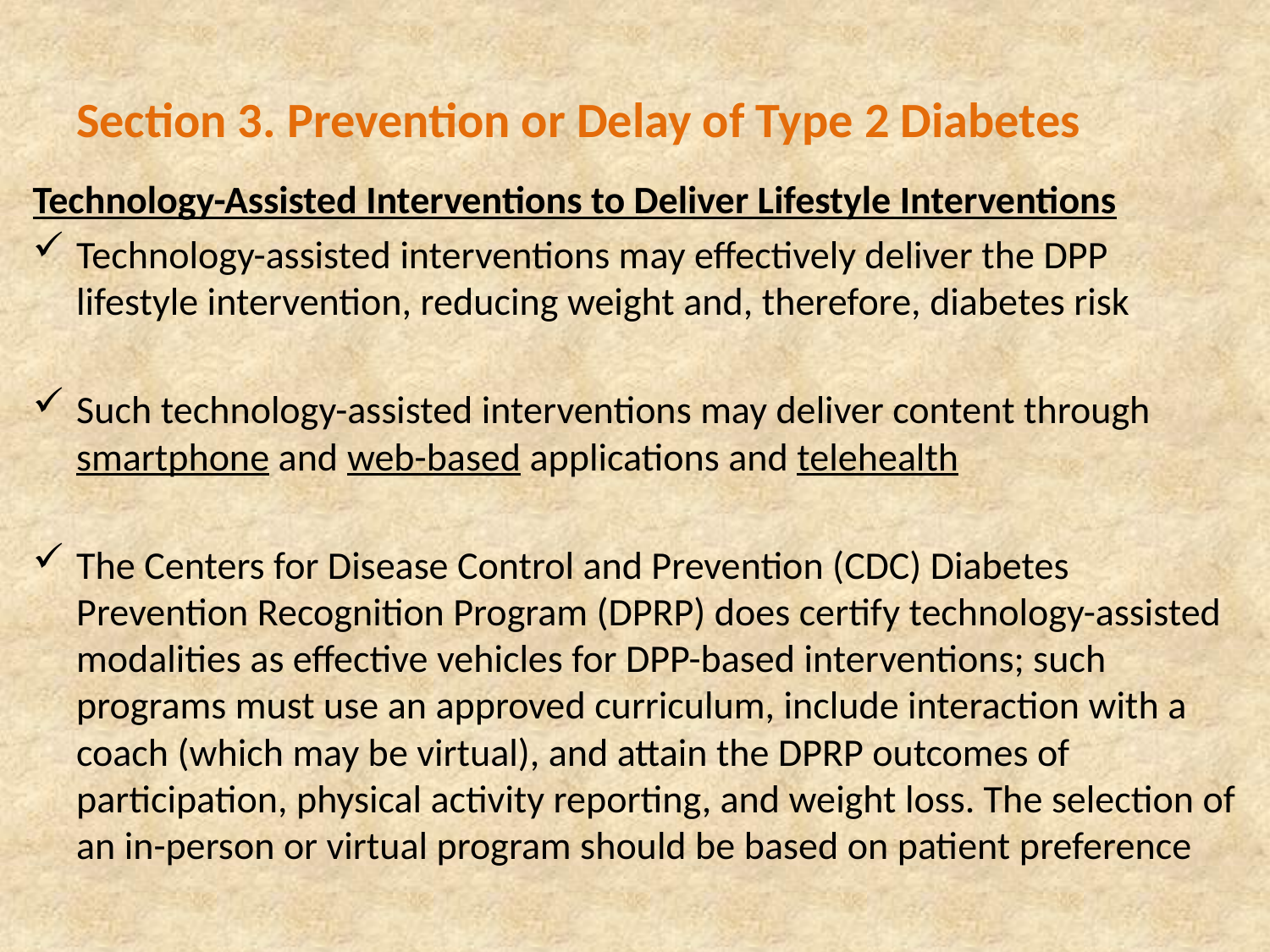

# Section 3. Prevention or Delay of Type 2 Diabetes
Technology-Assisted Interventions to Deliver Lifestyle Interventions
Technology-assisted interventions may effectively deliver the DPP lifestyle intervention, reducing weight and, therefore, diabetes risk

Such technology-assisted interventions may deliver content through smartphone and web-based applications and telehealth

The Centers for Disease Control and Prevention (CDC) Diabetes Prevention Recognition Program (DPRP) does certify technology-assisted modalities as effective vehicles for DPP-based interventions; such programs must use an approved curriculum, include interaction with a coach (which may be virtual), and attain the DPRP outcomes of participation, physical activity reporting, and weight loss. The selection of an in-person or virtual program should be based on patient preference